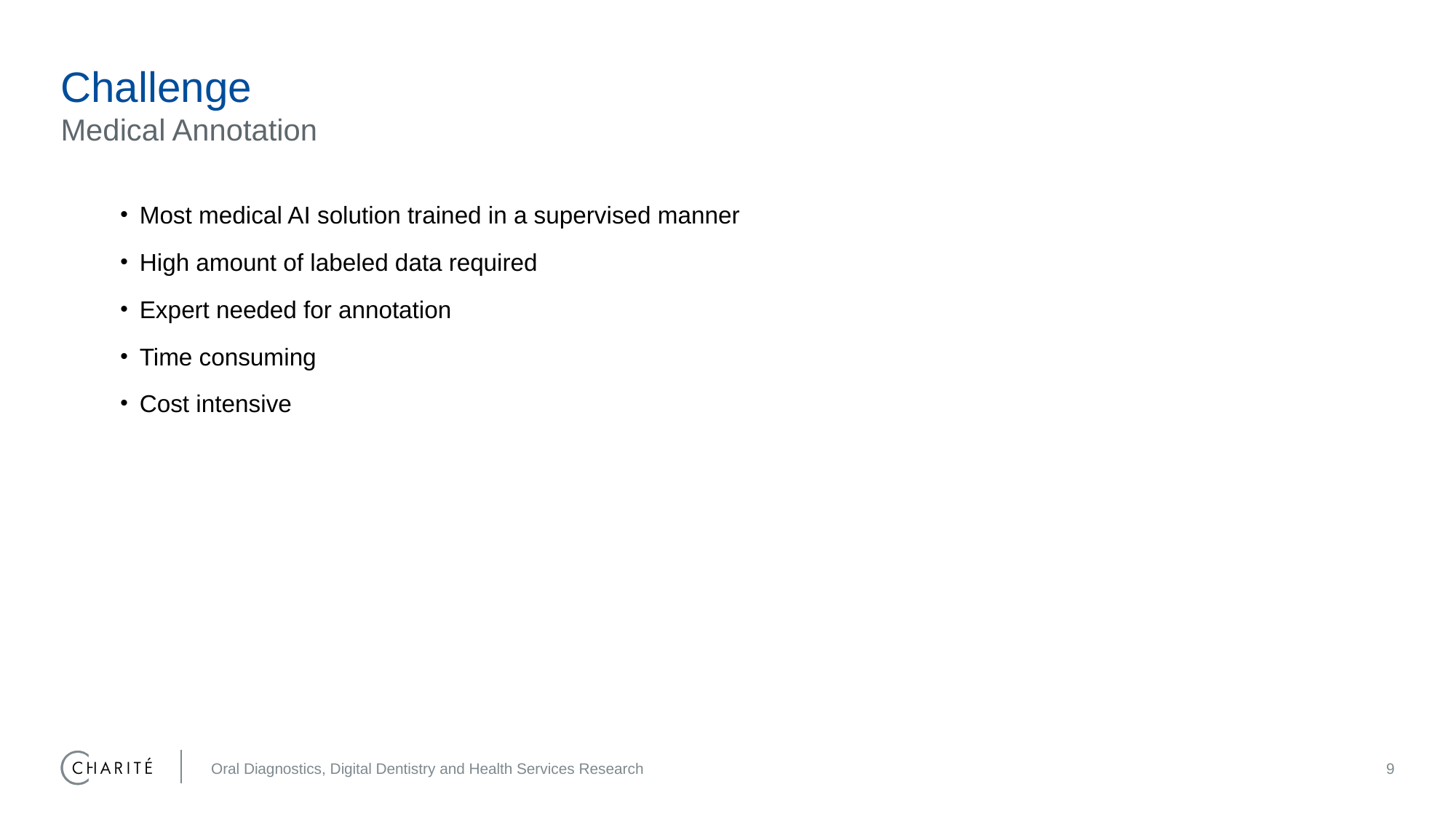

# Challenge
Medical Annotation
Most medical AI solution trained in a supervised manner
High amount of labeled data required
Expert needed for annotation
Time consuming
Cost intensive
Oral Diagnostics, Digital Dentistry and Health Services Research
9